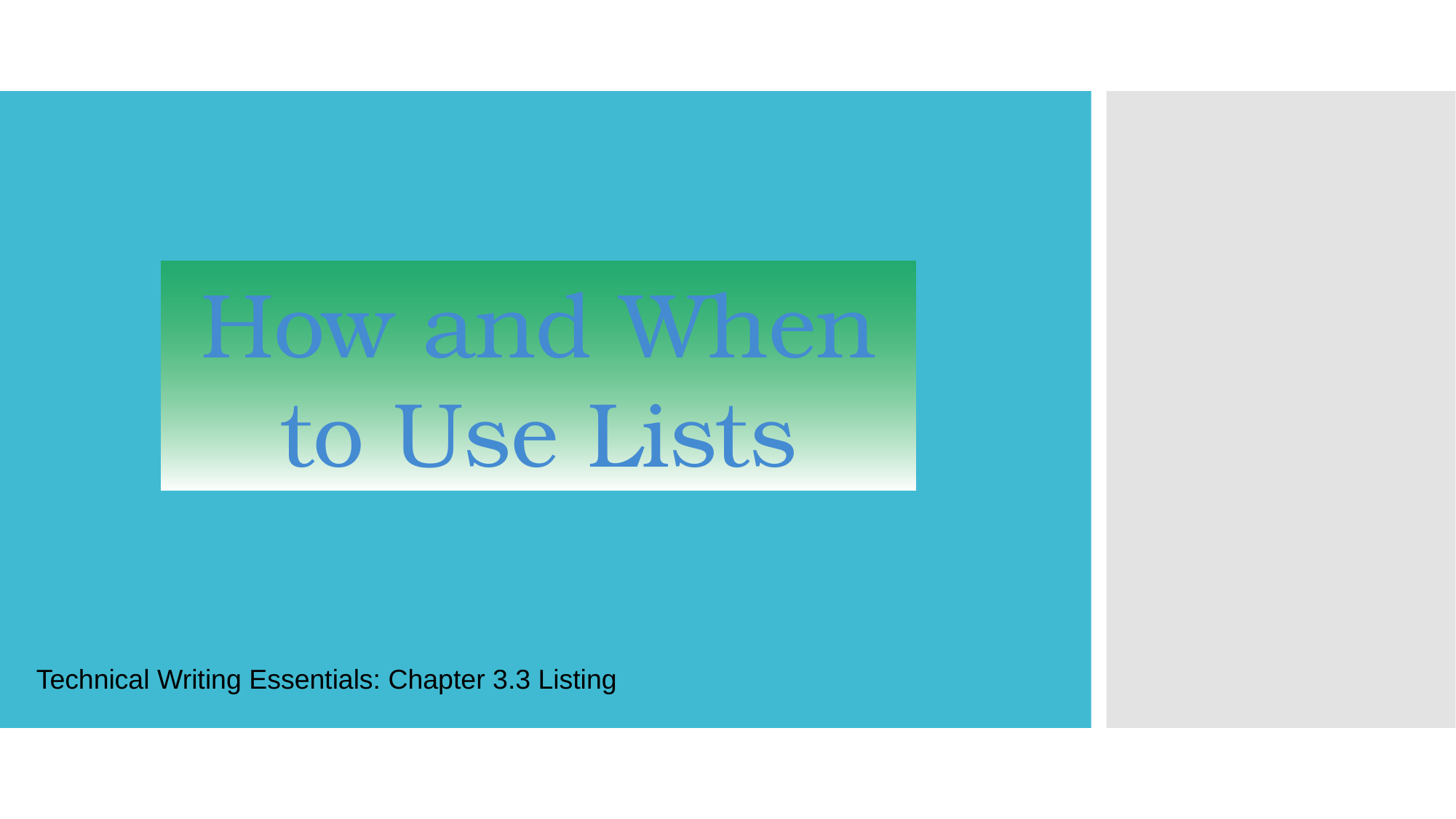

How and When to Use Lists
Technical Writing Essentials: Chapter 3.3 Listing